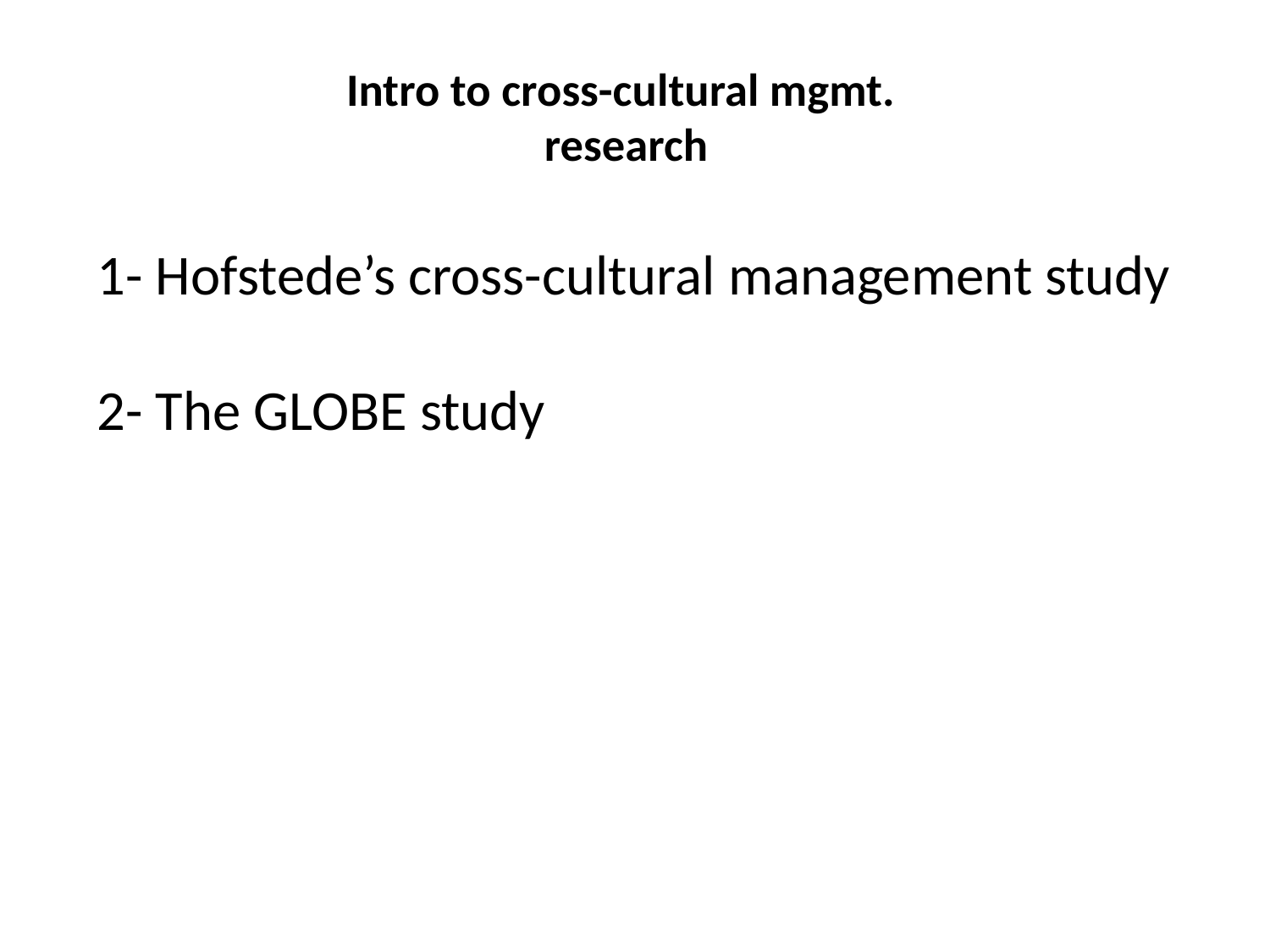

# Intro to cross-cultural mgmt. research
1- Hofstede’s cross-cultural management study

2- The GLOBE study